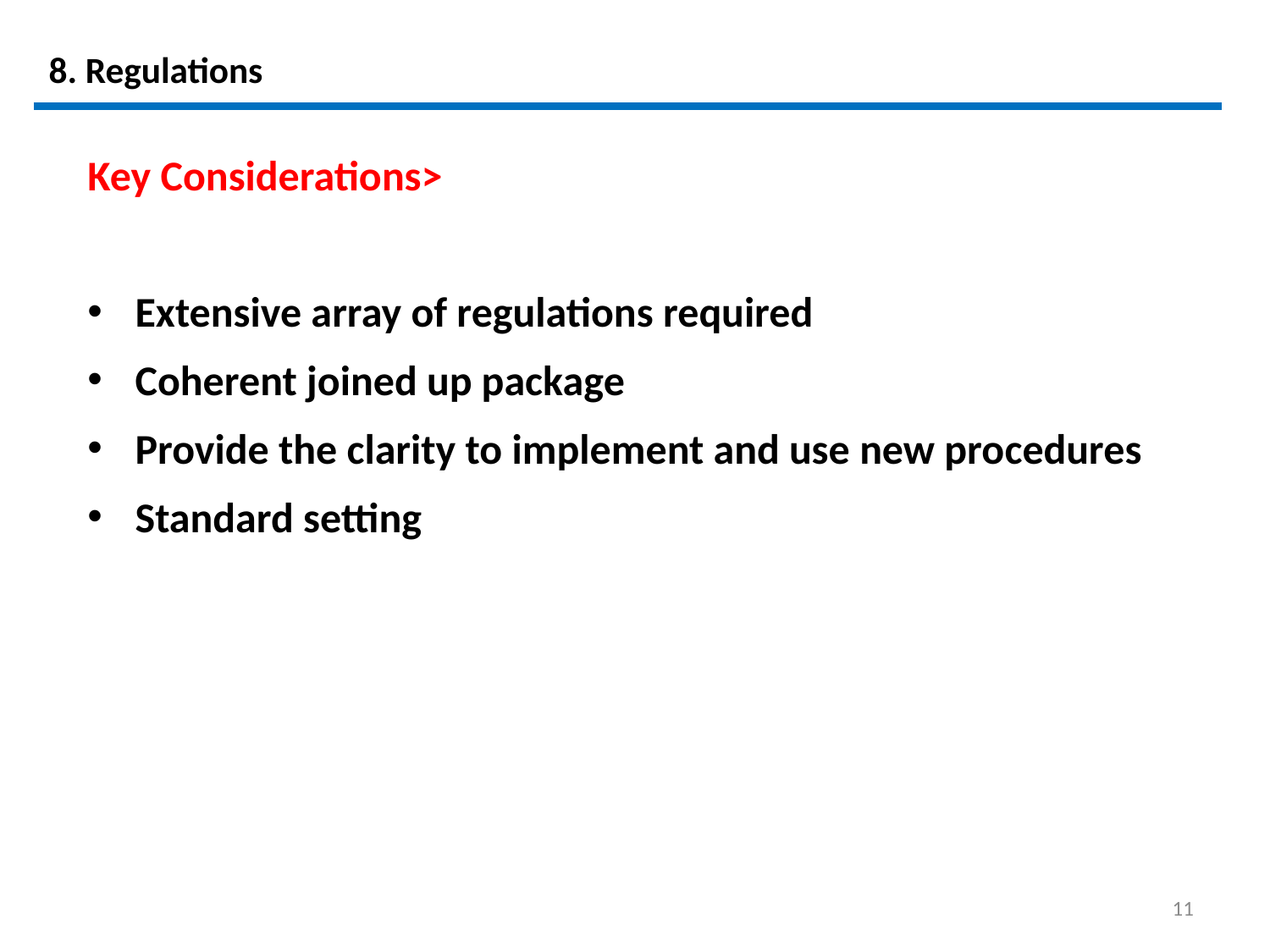

# 8. Regulations
Key Considerations>

Extensive array of regulations required
Coherent joined up package
Provide the clarity to implement and use new procedures
Standard setting

11